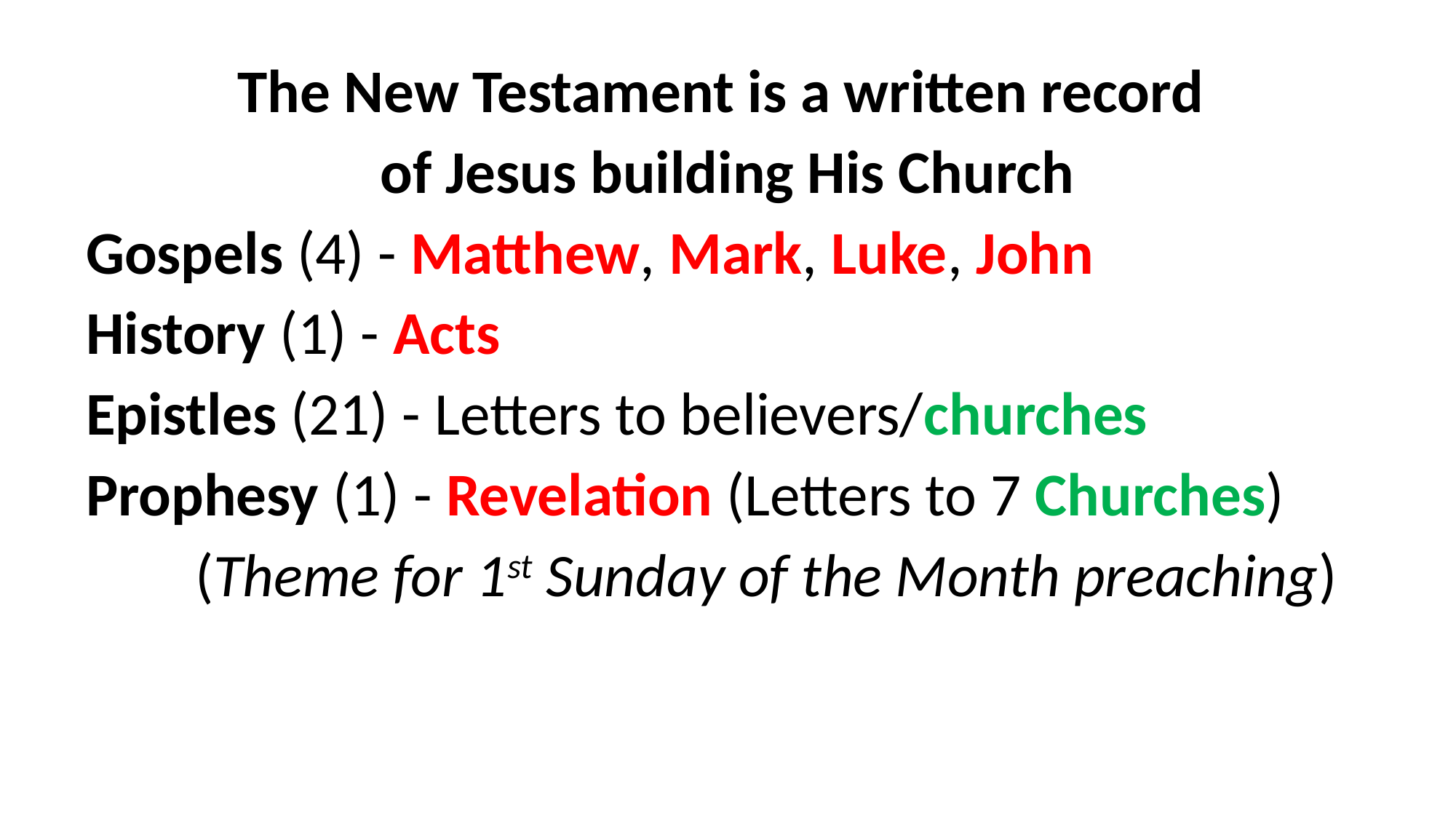

The New Testament is a written record
of Jesus building His Church
Gospels (4) - Matthew, Mark, Luke, John
History (1) - Acts
Epistles (21) - Letters to believers/churches
Prophesy (1) - Revelation (Letters to 7 Churches)
	(Theme for 1st Sunday of the Month preaching)